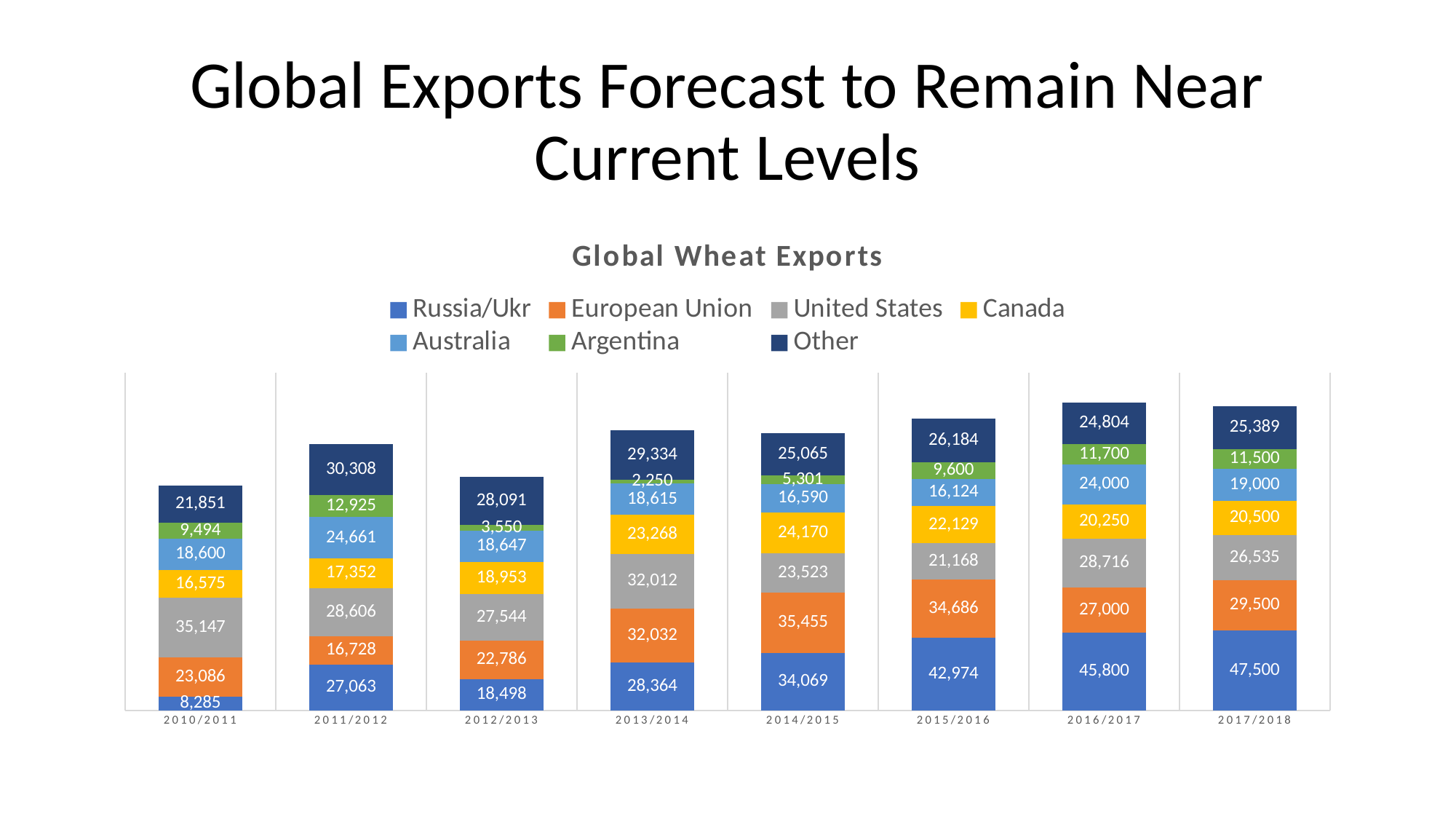

# Global Exports Forecast to Remain Near Current Levels

### Chart: Global Wheat Exports

| Category | Russia/Ukr | European Union | United States | Canada | Australia | Argentina | Other |
|---|---|---|---|---|---|---|---|
| 2010/2011 | 8285.0 | 23086.0 | 35147.0 | 16575.0 | 18600.0 | 9494.0 | 21851.0 |
| 2011/2012 | 27063.0 | 16728.0 | 28606.0 | 17352.0 | 24661.0 | 12925.0 | 30308.0 |
| 2012/2013 | 18498.0 | 22786.0 | 27544.0 | 18953.0 | 18647.0 | 3550.0 | 28091.0 |
| 2013/2014 | 28364.0 | 32032.0 | 32012.0 | 23268.0 | 18615.0 | 2250.0 | 29334.0 |
| 2014/2015 | 34069.0 | 35455.0 | 23523.0 | 24170.0 | 16590.0 | 5301.0 | 25065.0 |
| 2015/2016 | 42974.0 | 34686.0 | 21168.0 | 22129.0 | 16124.0 | 9600.0 | 26184.0 |
| 2016/2017 | 45800.0 | 27000.0 | 28716.0 | 20250.0 | 24000.0 | 11700.0 | 24804.0 |
| 2017/2018 | 47500.0 | 29500.0 | 26535.0 | 20500.0 | 19000.0 | 11500.0 | 25389.0 |